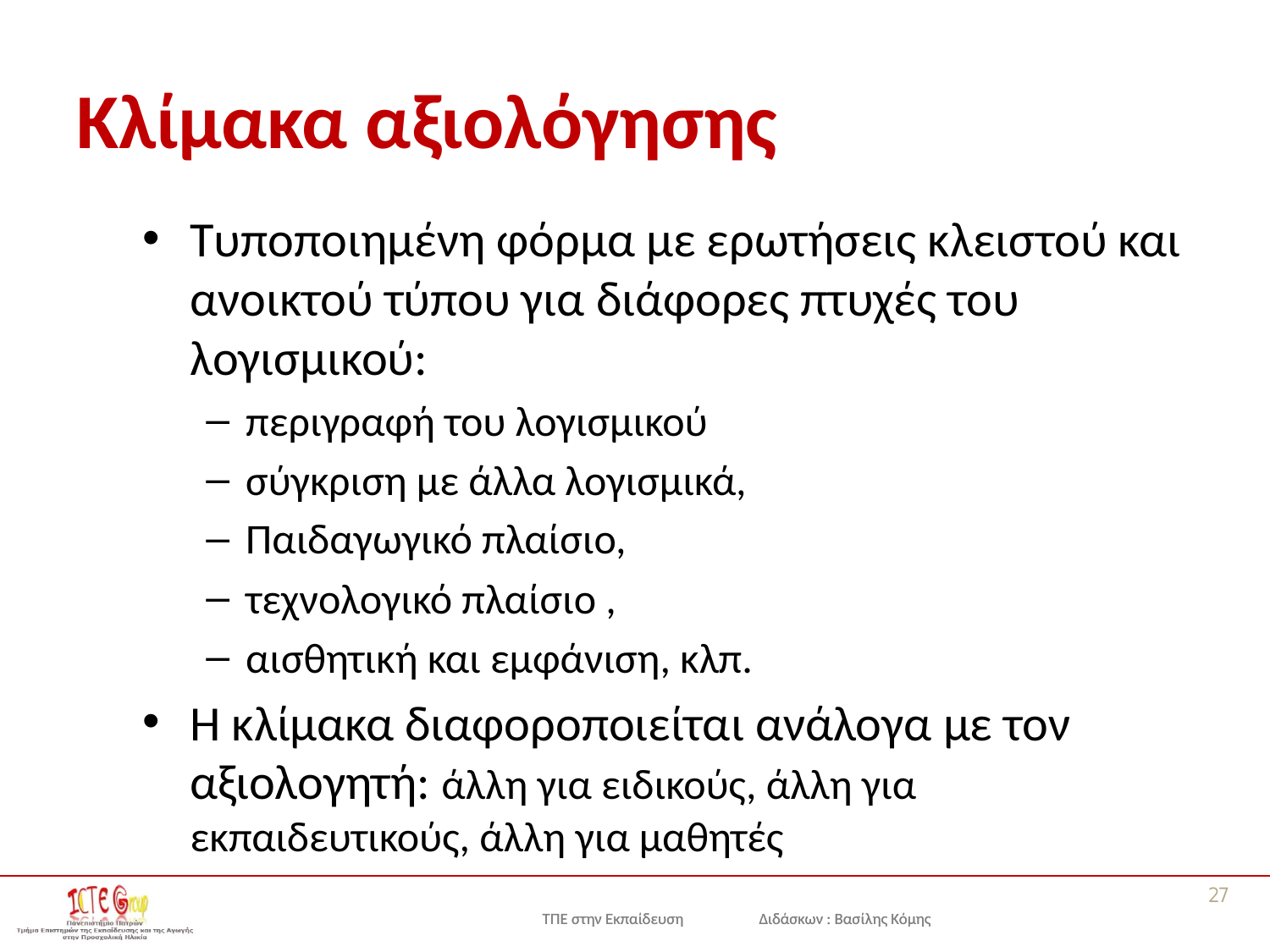

# Κλίμακα αξιολόγησης
Τυποποιημένη φόρμα με ερωτήσεις κλειστού και ανοικτού τύπου για διάφορες πτυχές του λογισμικού:
περιγραφή του λογισμικού
σύγκριση με άλλα λογισμικά,
Παιδαγωγικό πλαίσιο,
τεχνολογικό πλαίσιο ,
αισθητική και εμφάνιση, κλπ.
Η κλίμακα διαφοροποιείται ανάλογα με τον αξιολογητή: άλλη για ειδικούς, άλλη για εκπαιδευτικούς, άλλη για μαθητές
27